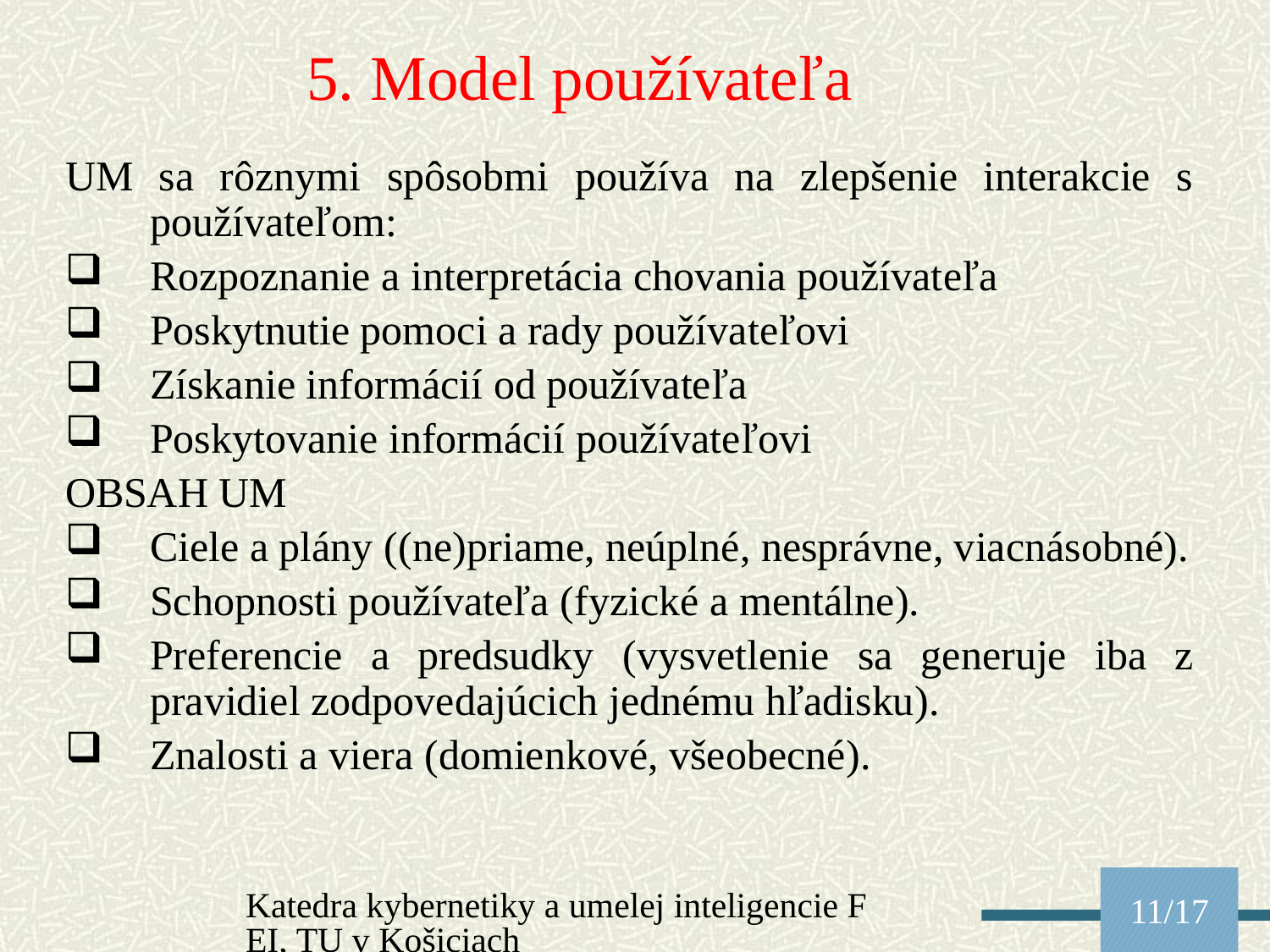

5. Model používateľa
UM sa rôznymi spôsobmi používa na zlepšenie interakcie s používateľom:
Rozpoznanie a interpretácia chovania používateľa
Poskytnutie pomoci a rady používateľovi
Získanie informácií od používateľa
Poskytovanie informácií používateľovi
OBSAH UM
Ciele a plány ((ne)priame, neúplné, nesprávne, viacnásobné).
Schopnosti používateľa (fyzické a mentálne).
Preferencie a predsudky (vysvetlenie sa generuje iba z pravidiel zodpovedajúcich jednému hľadisku).
Znalosti a viera (domienkové, všeobecné).

Katedra kybernetiky a umelej inteligencie FEI, TU v Košiciach
11/17